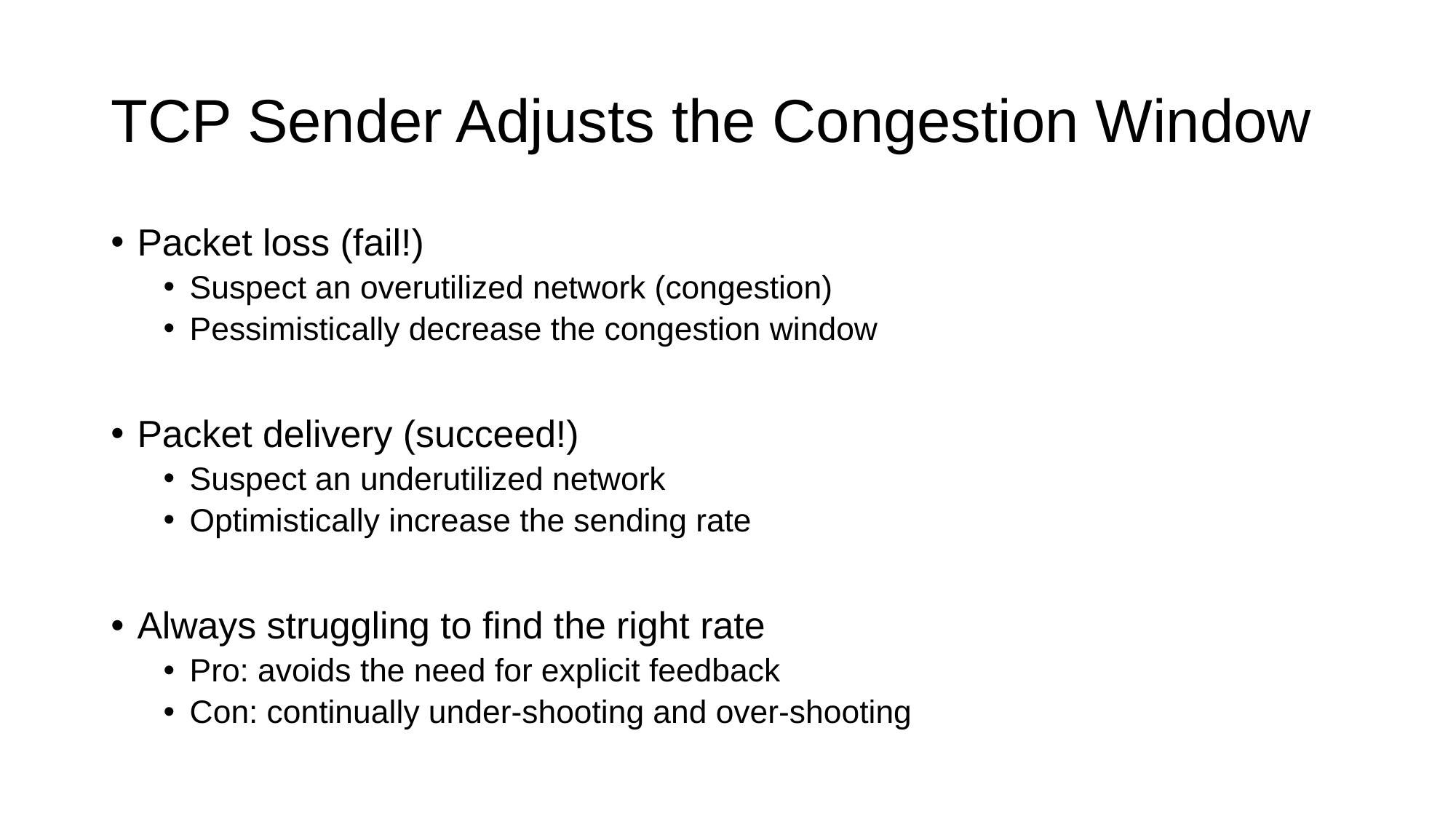

# TCP Sender Adjusts the Congestion Window
Packet loss (fail!)
Suspect an overutilized network (congestion)
Pessimistically decrease the congestion window

Packet delivery (succeed!)
Suspect an underutilized network
Optimistically increase the sending rate

Always struggling to find the right rate
Pro: avoids the need for explicit feedback
Con: continually under-shooting and over-shooting